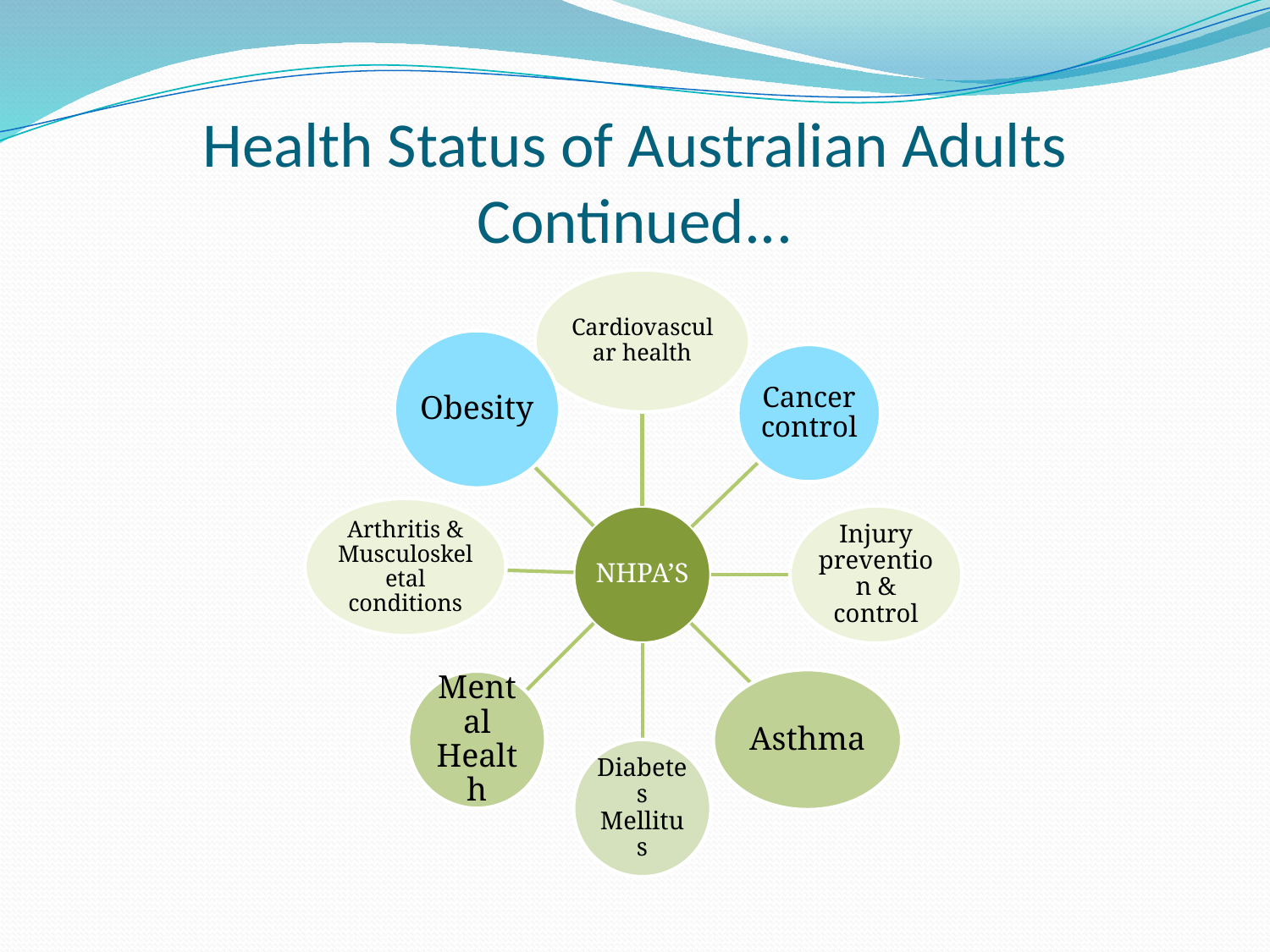

# Health Status of Australian Adults Continued...
NHPA’S

Cardiovascular health

Cancer control

Injury prevention & control

Asthma

Diabetes Mellitus

Mental Health

Arthritis & Musculoskeletal conditions

Obesity